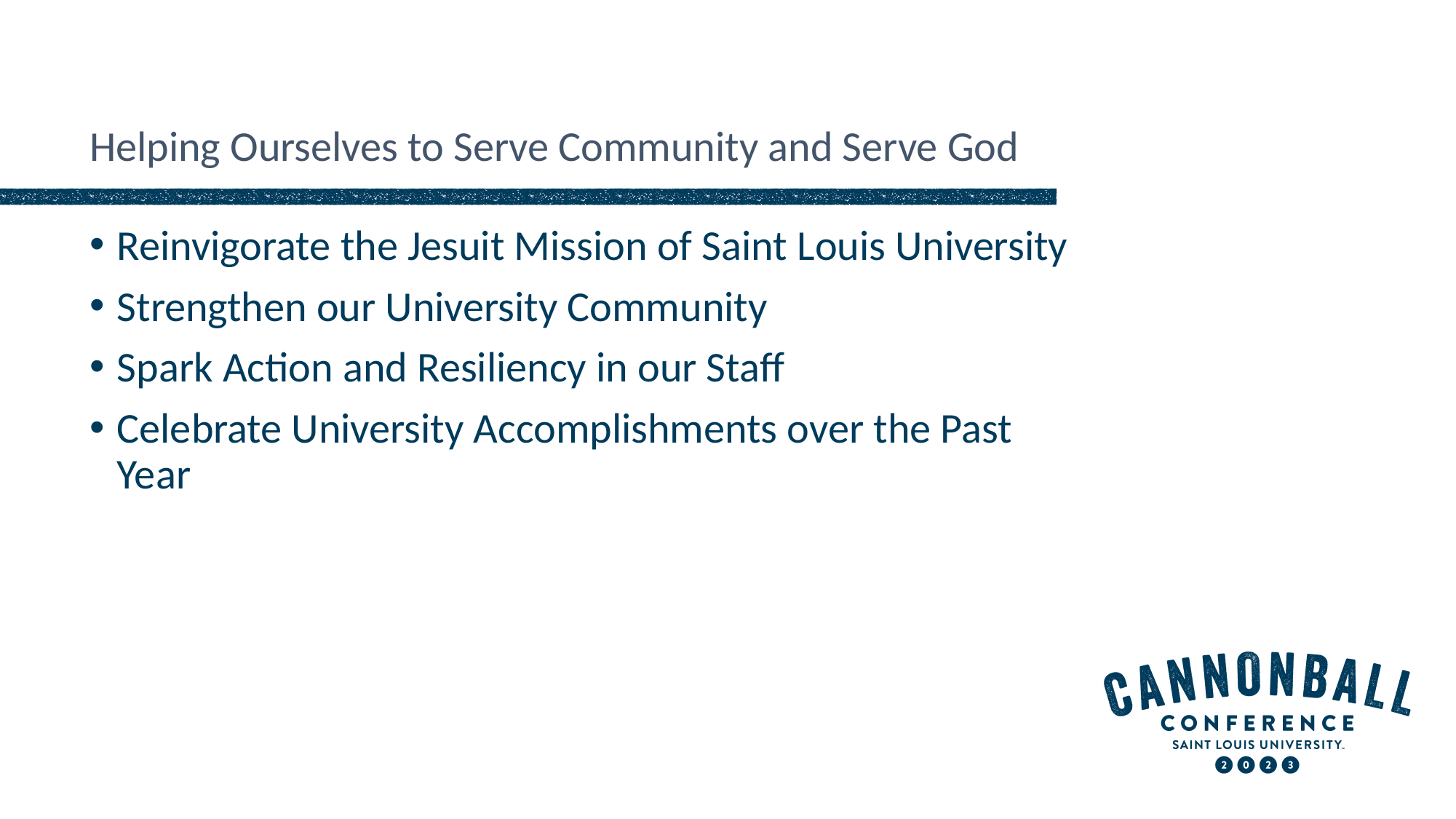

# Helping Ourselves to Serve Community and Serve God
Reinvigorate the Jesuit Mission of Saint Louis University​
Strengthen our University Community​
Spark Action and Resiliency in our Staff​
Celebrate University Accomplishments over the Past Year